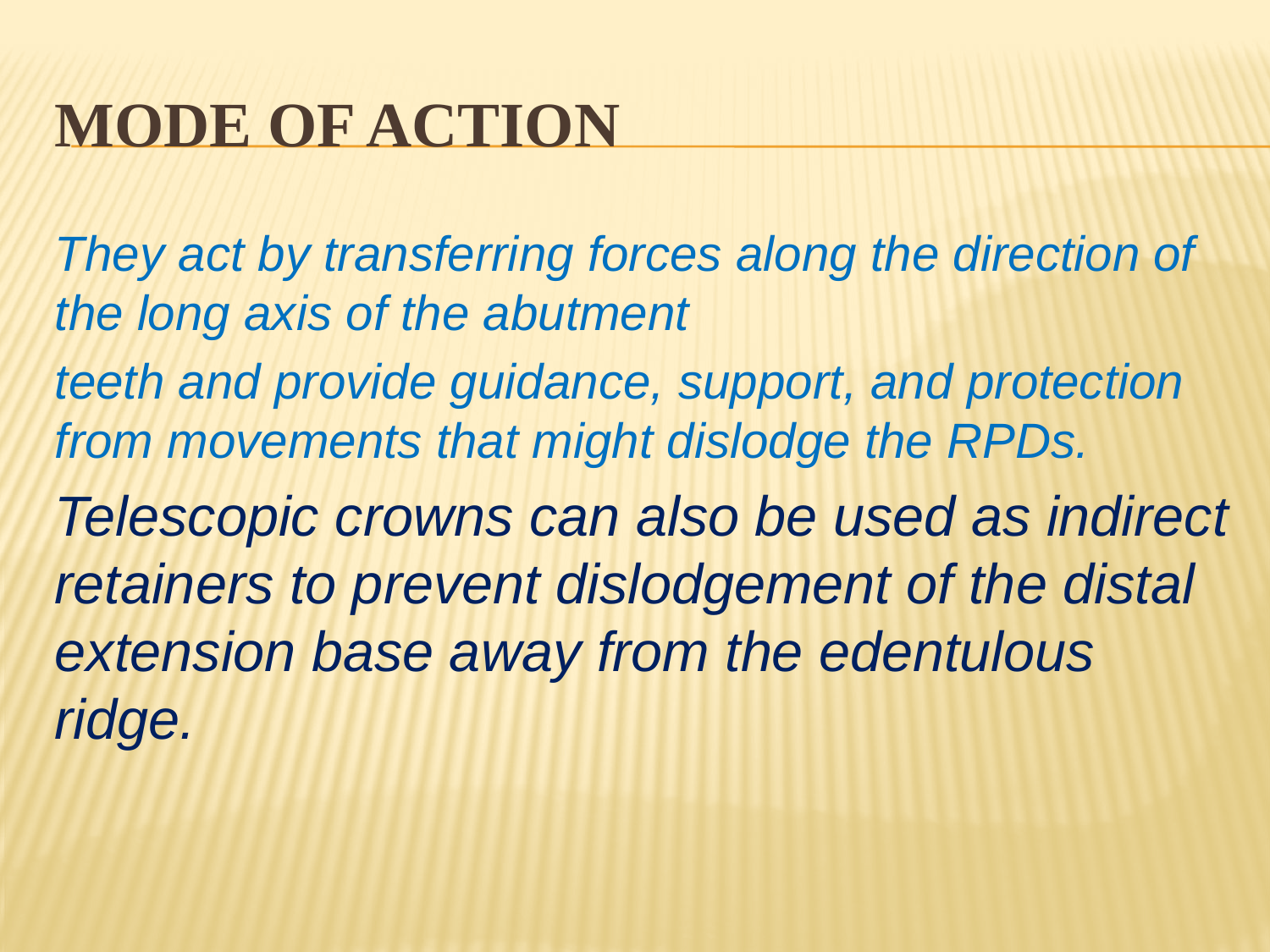

# Mode of action
They act by transferring forces along the direction of the long axis of the abutment
teeth and provide guidance, support, and protection from movements that might dislodge the RPDs.
Telescopic crowns can also be used as indirect retainers to prevent dislodgement of the distal extension base away from the edentulous ridge.